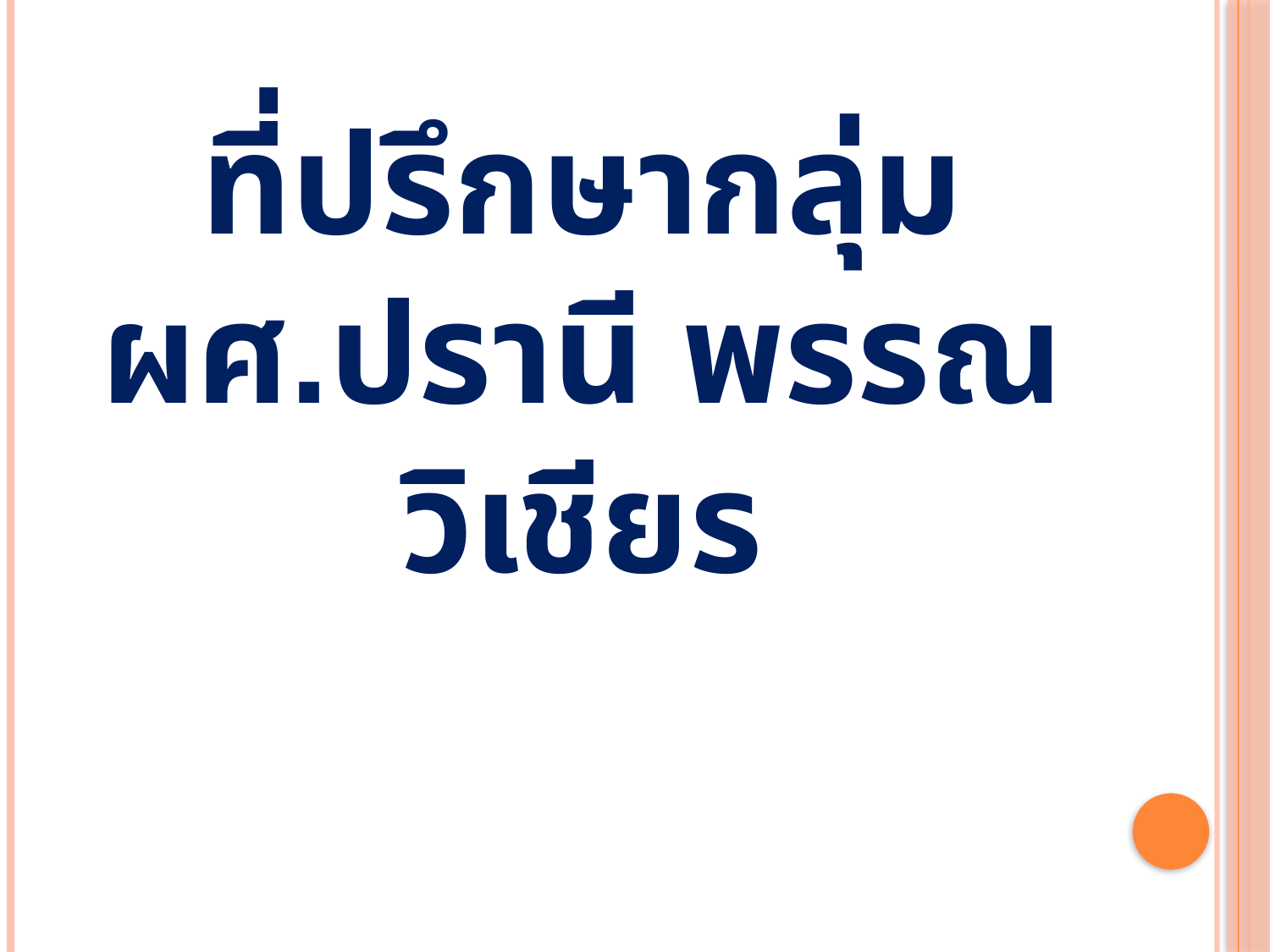

# ที่ปรึกษากลุ่ม ผศ.ปรานี พรรณวิเชียร